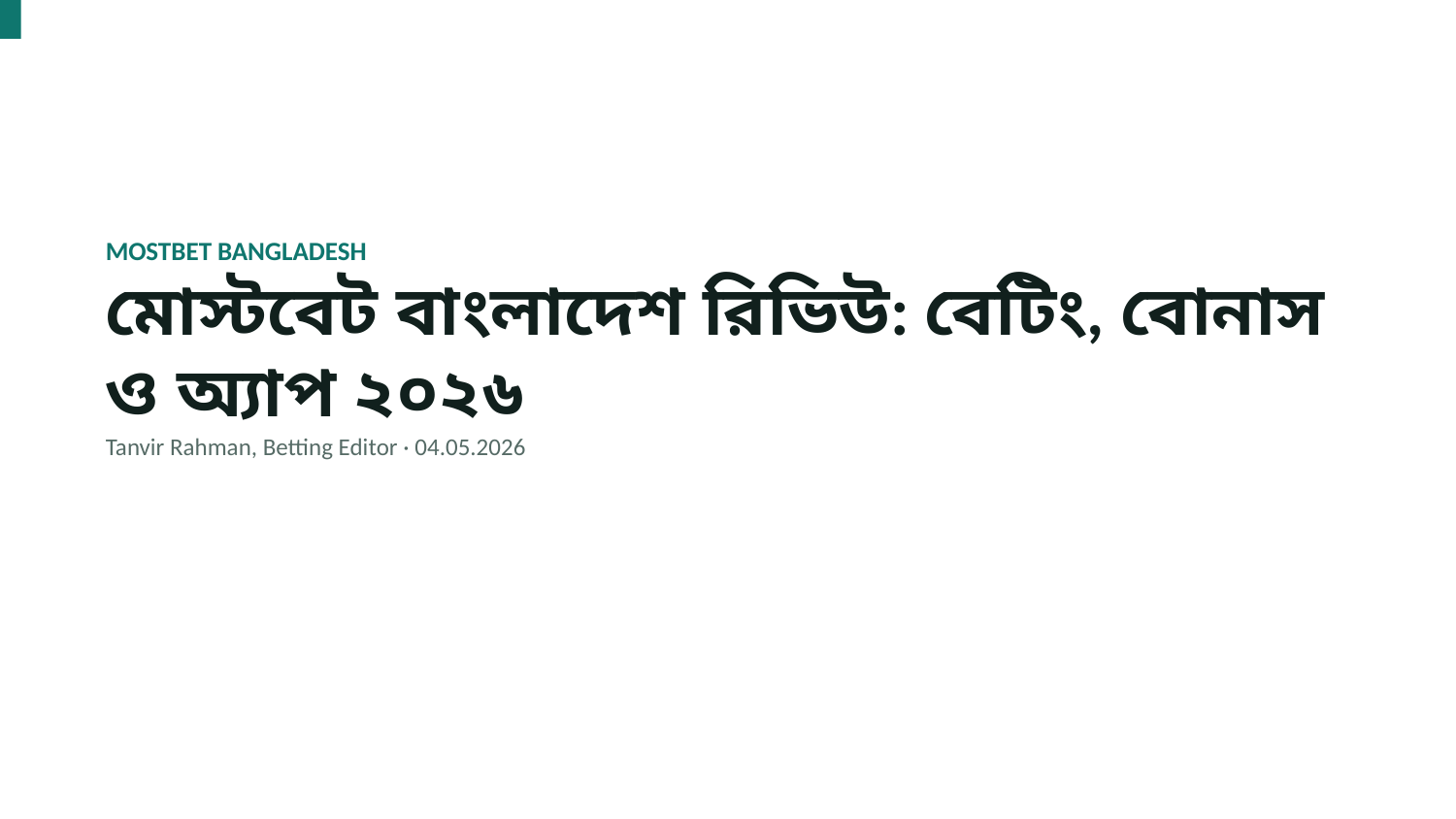

MOSTBET BANGLADESH
মোস্টবেট বাংলাদেশ রিভিউ: বেটিং, বোনাস ও অ্যাপ ২০২৬
Tanvir Rahman, Betting Editor · 04.05.2026